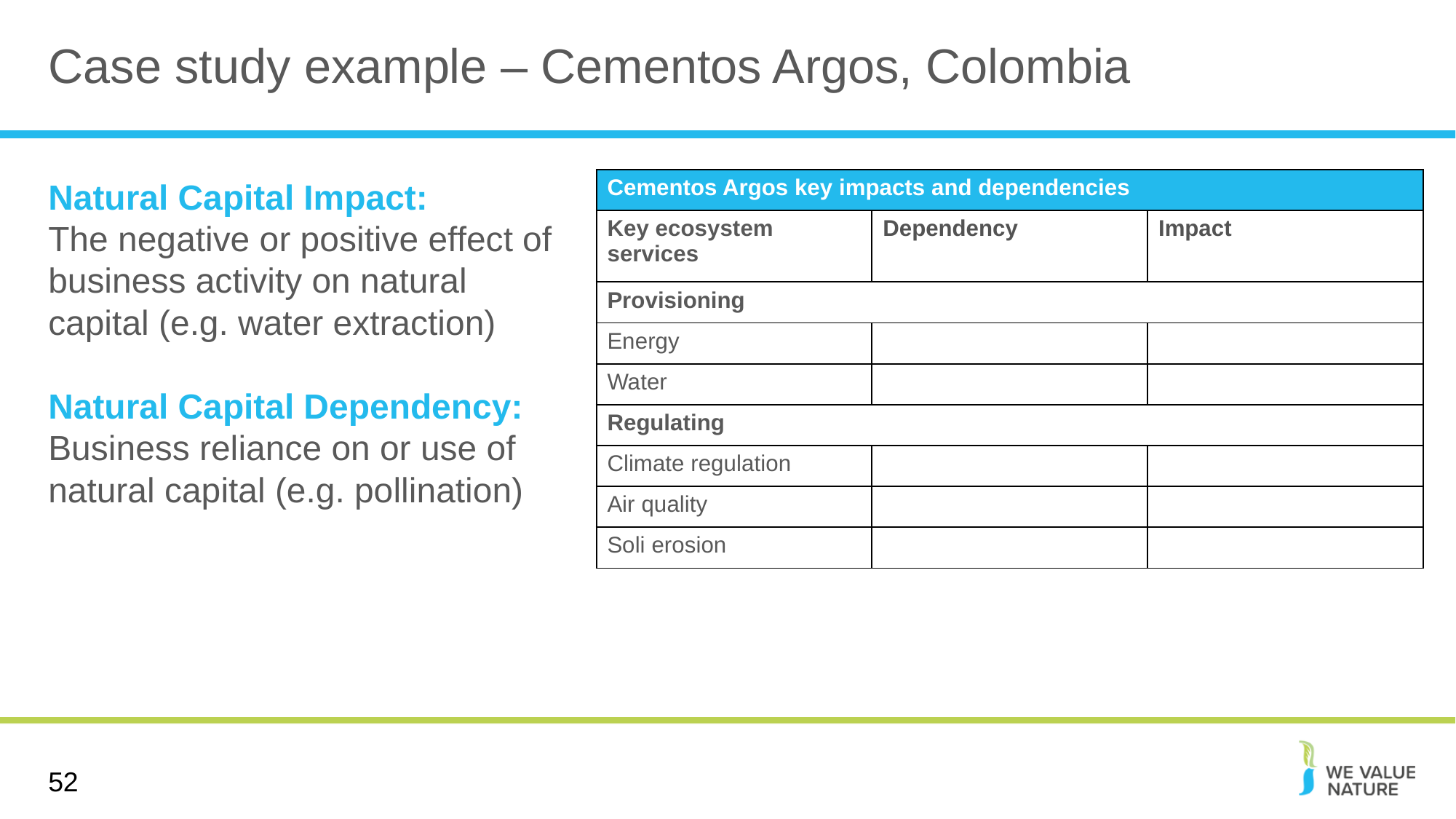

# Case study example – Cementos Argos, Colombia
Natural Capital Impact:
The negative or positive effect of business activity on natural capital (e.g. water extraction)

Natural Capital Dependency:
Business reliance on or use of natural capital (e.g. pollination)
| Cementos Argos key impacts and dependencies |  |  |
| --- | --- | --- |
| Key ecosystem services | Dependency | Impact |
| Provisioning |  |  |
| Energy |  |  |
| Water |  |  |
| Regulating |  |  |
| Climate regulation |  |  |
| Air quality |  |  |
| Soli erosion |  |  |
52